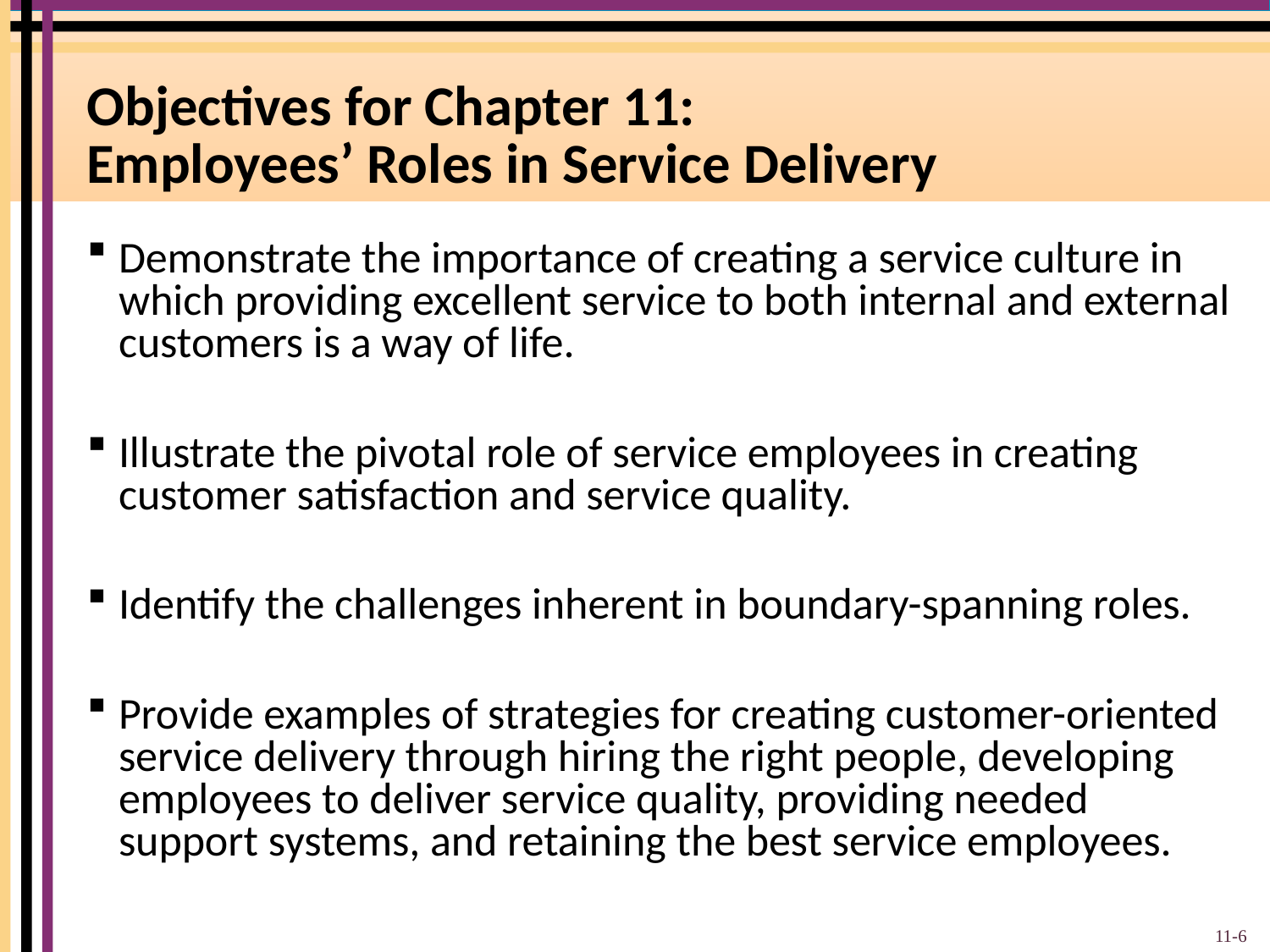

# Objectives for Chapter 11: Employees’ Roles in Service Delivery
Demonstrate the importance of creating a service culture in which providing excellent service to both internal and external customers is a way of life.

Illustrate the pivotal role of service employees in creating customer satisfaction and service quality.

Identify the challenges inherent in boundary-spanning roles.

Provide examples of strategies for creating customer-oriented service delivery through hiring the right people, developing employees to deliver service quality, providing needed support systems, and retaining the best service employees.
11-6